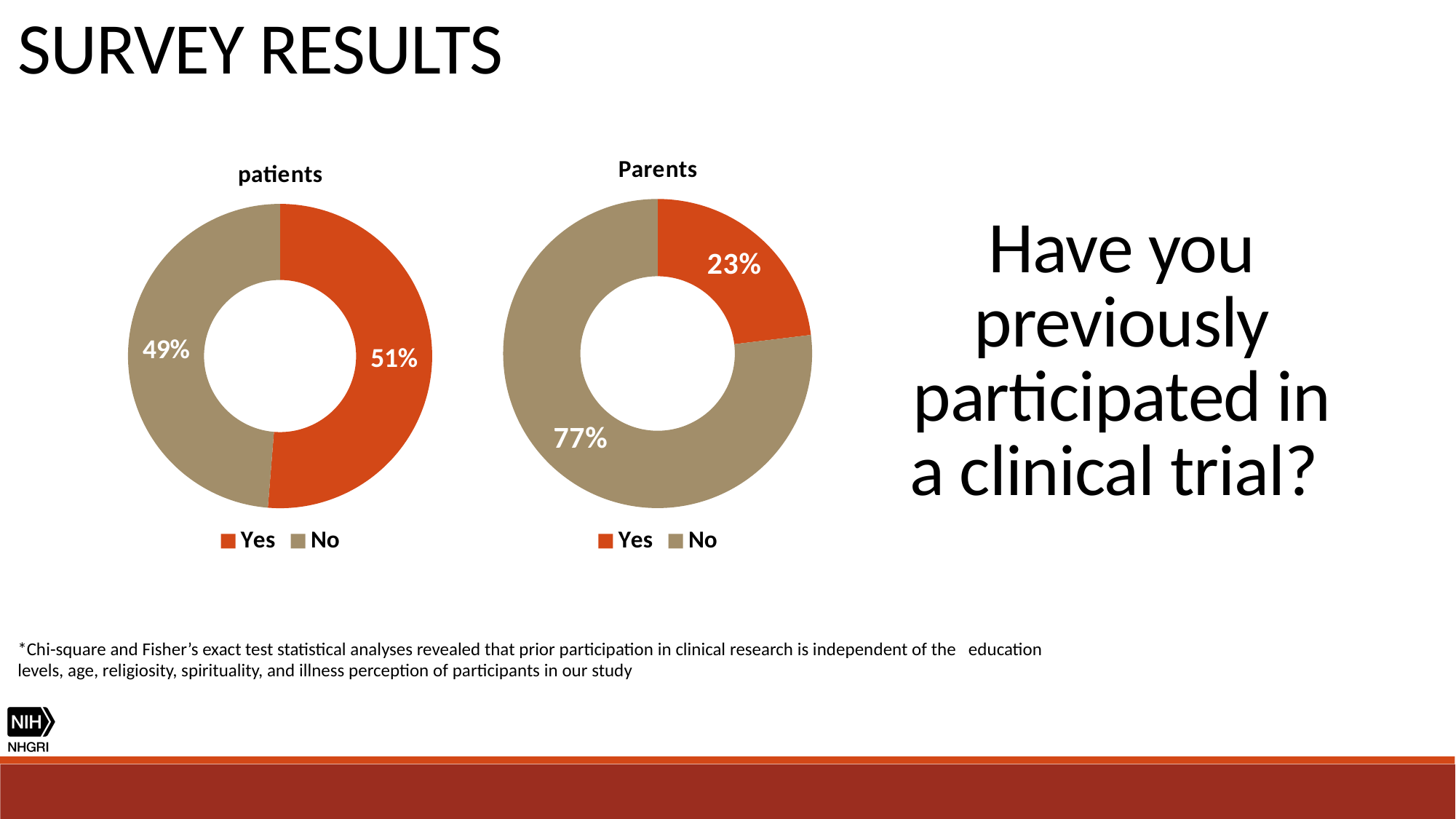

SURVEY RESULTS

### Chart:

| Category | Parents |
|---|---|
| Yes | 9.0 |
| No | 30.0 |

### Chart: patients

| Category | # of patients |
|---|---|
| Yes | 20.0 |
| No | 19.0 |
Have you previously participated in a clinical trial?
N= 36
N= 41
*Chi-square and Fisher’s exact test statistical analyses revealed that prior participation in clinical research is independent of the   education levels, age, religiosity, spirituality, and illness perception of participants in our study